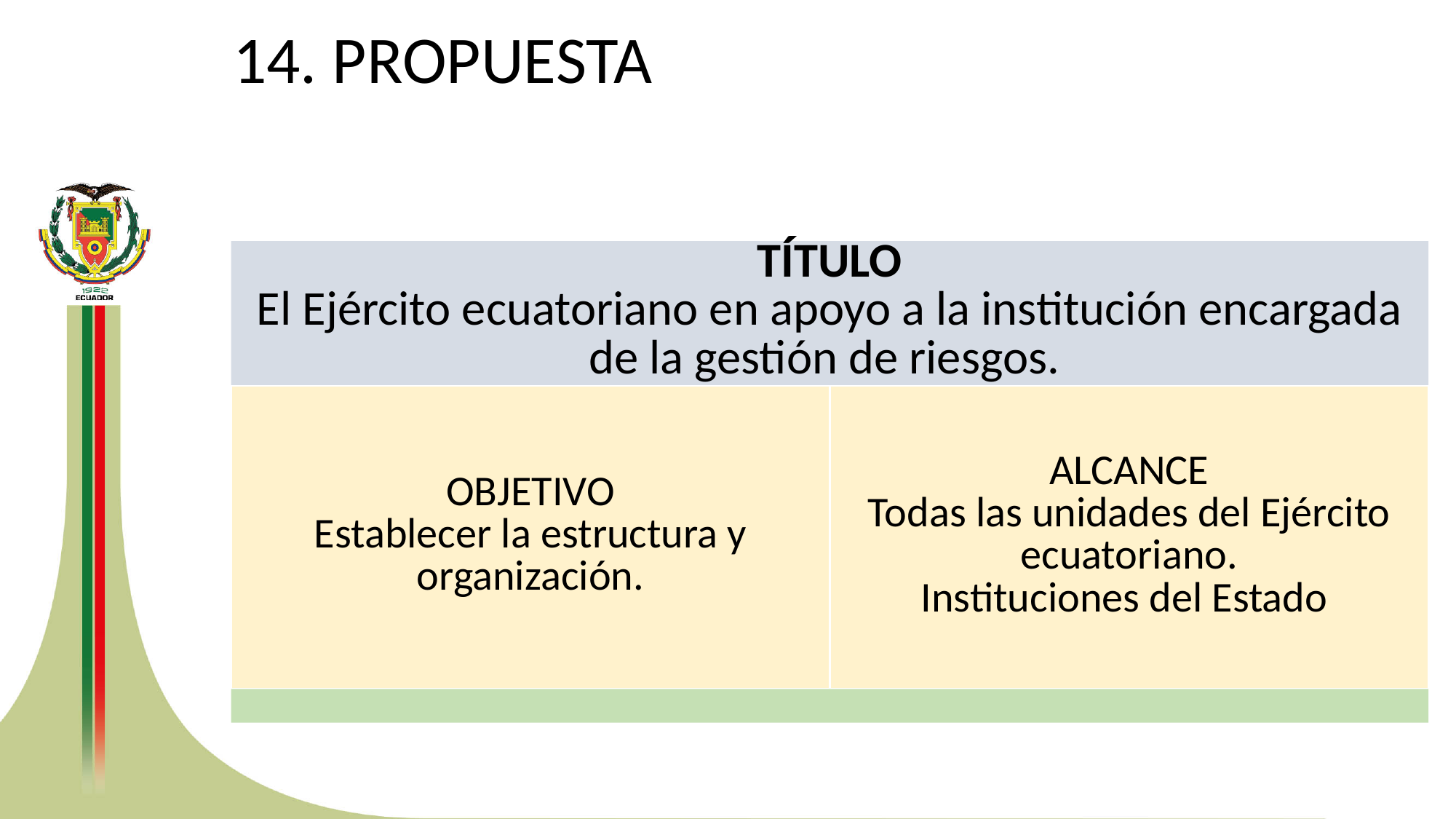

# 14. PROPUESTA
TÍTULO
El Ejército ecuatoriano en apoyo a la institución encargada de la gestión de riesgos.
OBJETIVO
Establecer la estructura y organización.
ALCANCE
Todas las unidades del Ejército ecuatoriano.
Instituciones del Estado